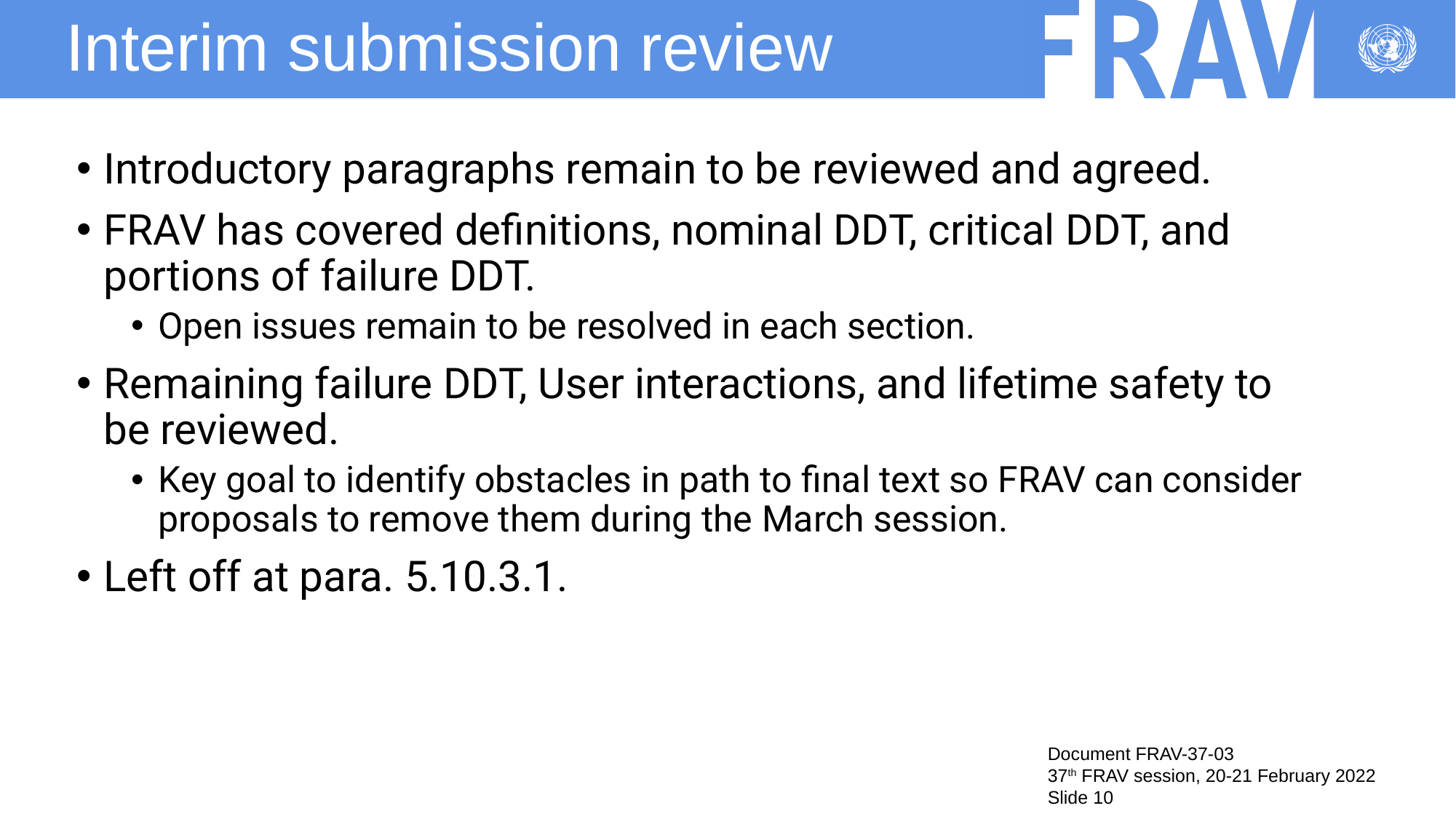

# Interim submission review
Introductory paragraphs remain to be reviewed and agreed.
FRAV has covered definitions, nominal DDT, critical DDT, and portions of failure DDT.
Open issues remain to be resolved in each section.
Remaining failure DDT, User interactions, and lifetime safety to be reviewed.
Key goal to identify obstacles in path to final text so FRAV can consider proposals to remove them during the March session.
Left off at para. 5.10.3.1.